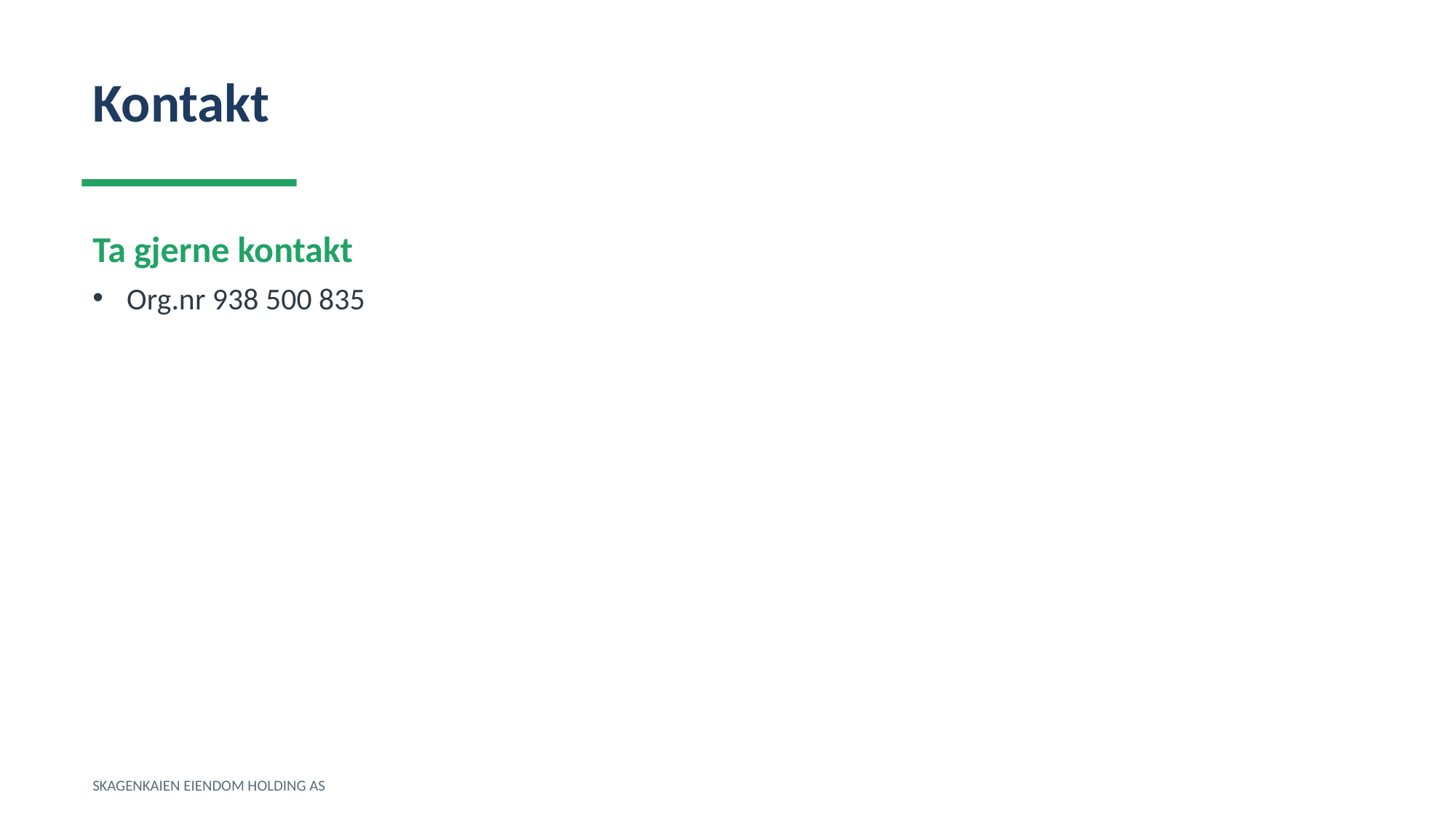

Kontakt

Ta gjerne kontakt
Org.nr 938 500 835
SKAGENKAIEN EIENDOM HOLDING AS